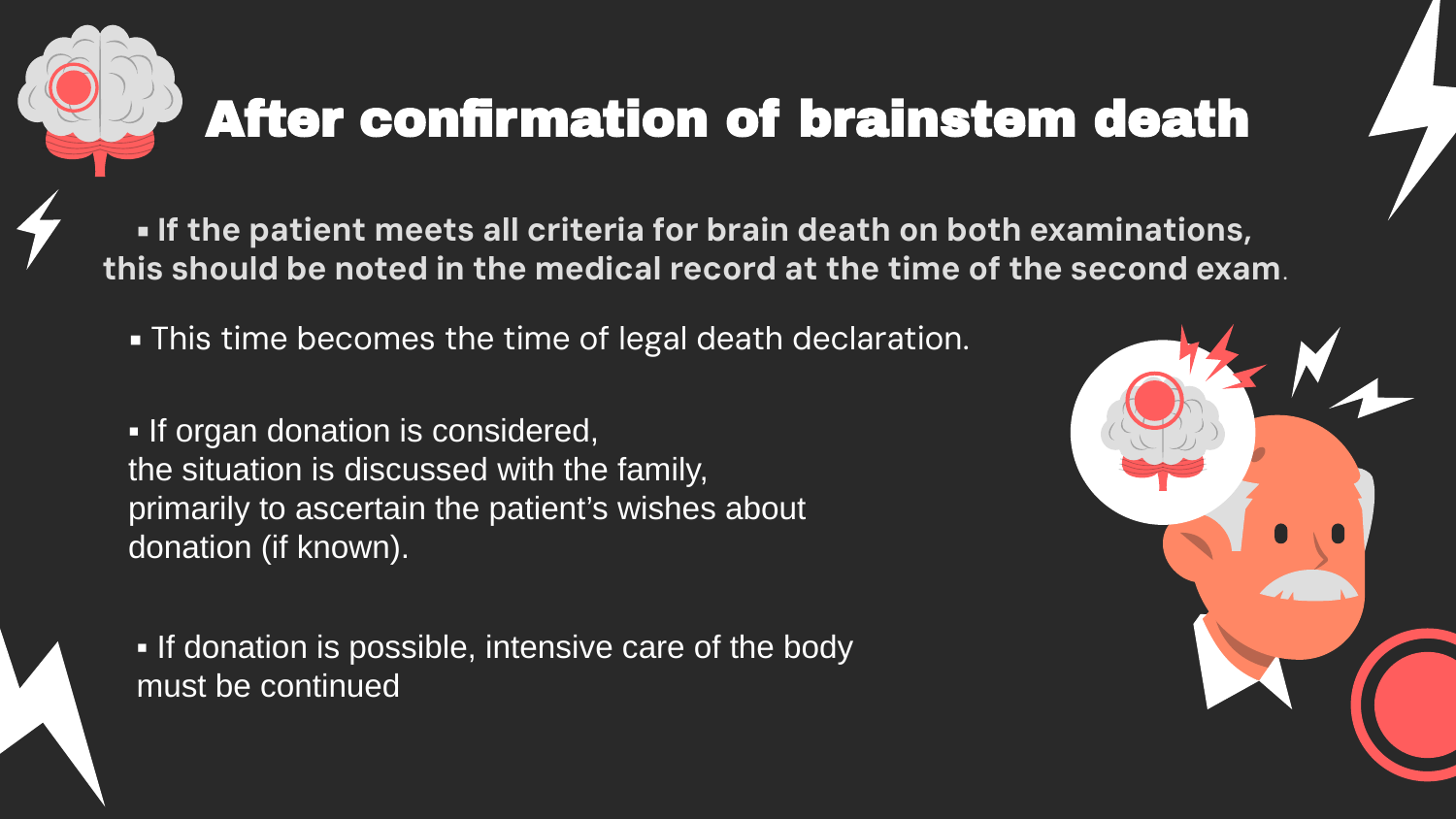

# After confirmation of brainstem death
▪ If the patient meets all criteria for brain death on both examinations,
this should be noted in the medical record at the time of the second exam.
▪ This time becomes the time of legal death declaration.

▪ If organ donation is considered,
the situation is discussed with the family,
primarily to ascertain the patient’s wishes about donation (if known).
▪ If donation is possible, intensive care of the body must be continued